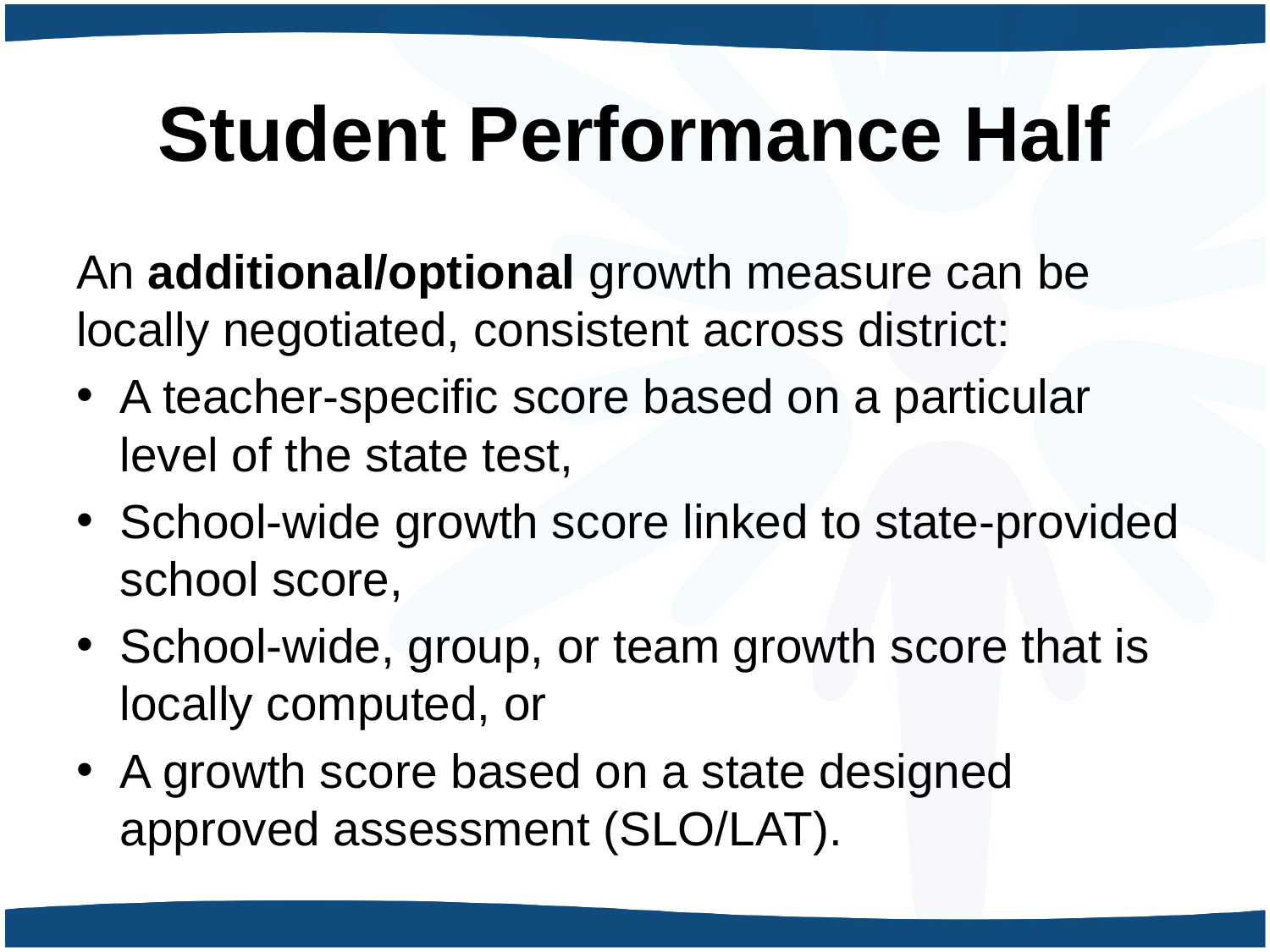

# Student Performance Half
An additional/optional growth measure can be locally negotiated, consistent across district:
A teacher-specific score based on a particular level of the state test,
School-wide growth score linked to state-provided school score,
School-wide, group, or team growth score that is locally computed, or
A growth score based on a state designed approved assessment (SLO/LAT).